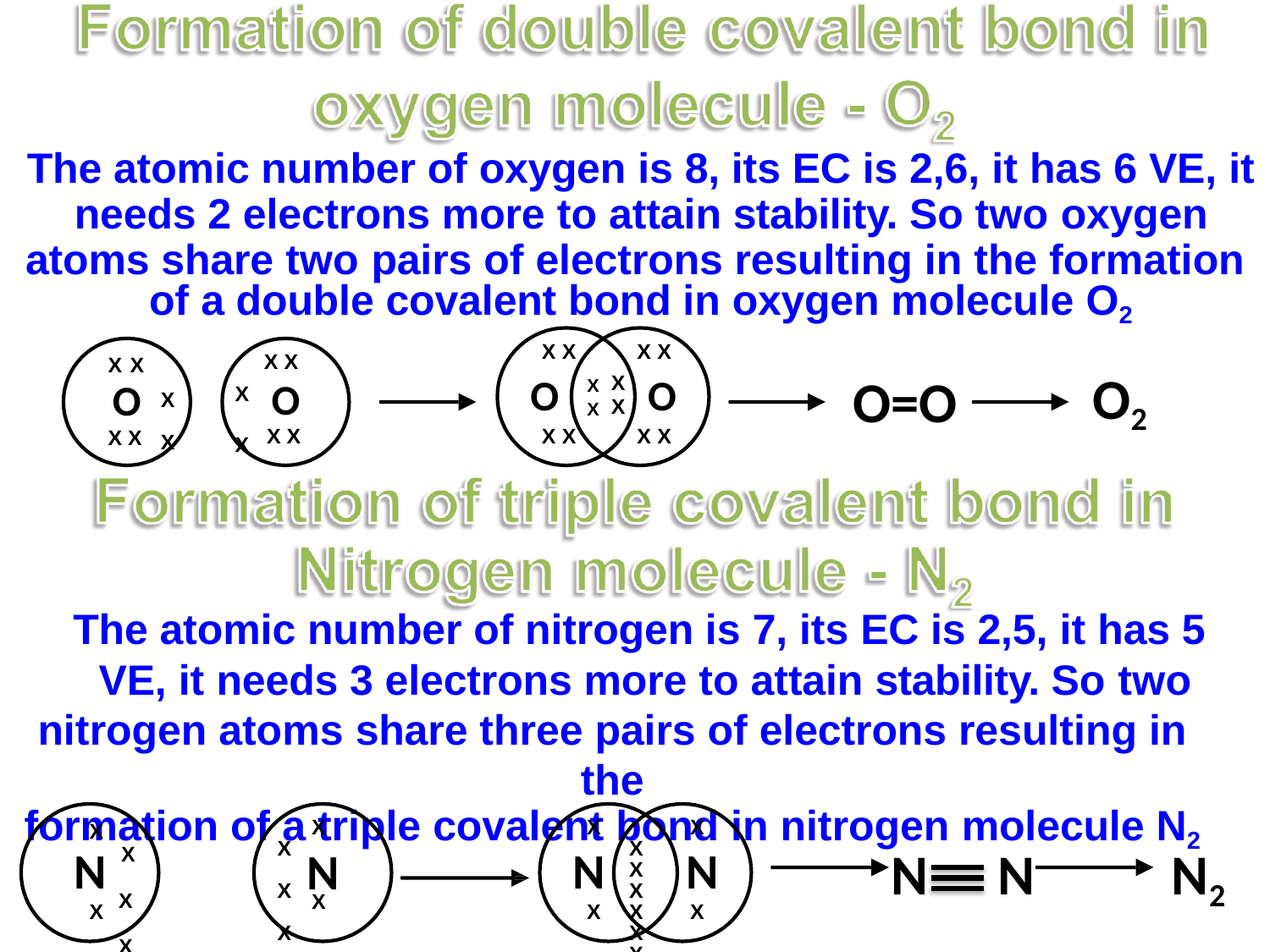

The atomic number of oxygen is 8, its EC is 2,6, it has 6 VE, it  needs 2 electrons more to attain stability. So two oxygen  atoms share two pairs of electrons resulting in the formation  of a double covalent bond in oxygen molecule O2

X X
O
X X
X X
O
X X

X X
O
X X
X X
O
X X
O2
O=O
X X
X X
X  X
X  X
The atomic number of nitrogen is 7, its EC is 2,5, it has 5  VE, it needs 3 electrons more to attain stability. So two
nitrogen atoms share three pairs of electrons resulting in the
formation of a triple covalent bond in nitrogen molecule N2

X
X
N
X
X
N
X
X
N
X
X  X  X
X X  X X  X X
N	N	N2
N
X  X  X

X